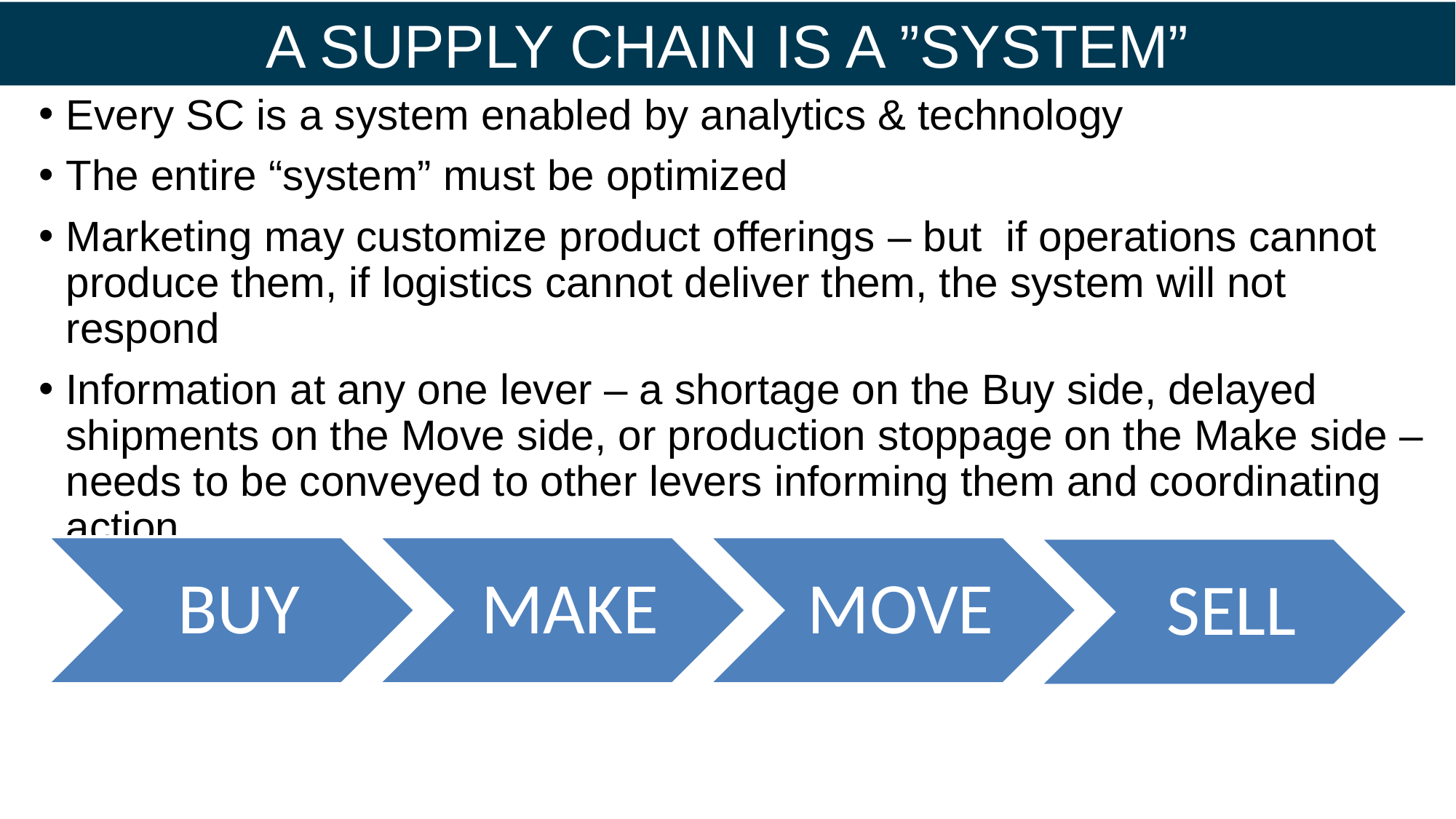

The Supply Chain “System”
A SUPPLY CHAIN IS A ”SYSTEM”
Every SC is a system enabled by analytics & technology
The entire “system” must be optimized
Marketing may customize product offerings – but  if operations cannot produce them, if logistics cannot deliver them, the system will not respond
Information at any one lever – a shortage on the Buy side, delayed shipments on the Move side, or production stoppage on the Make side – needs to be conveyed to other levers informing them and coordinating action.
BUY
MAKE
MOVE
SELL